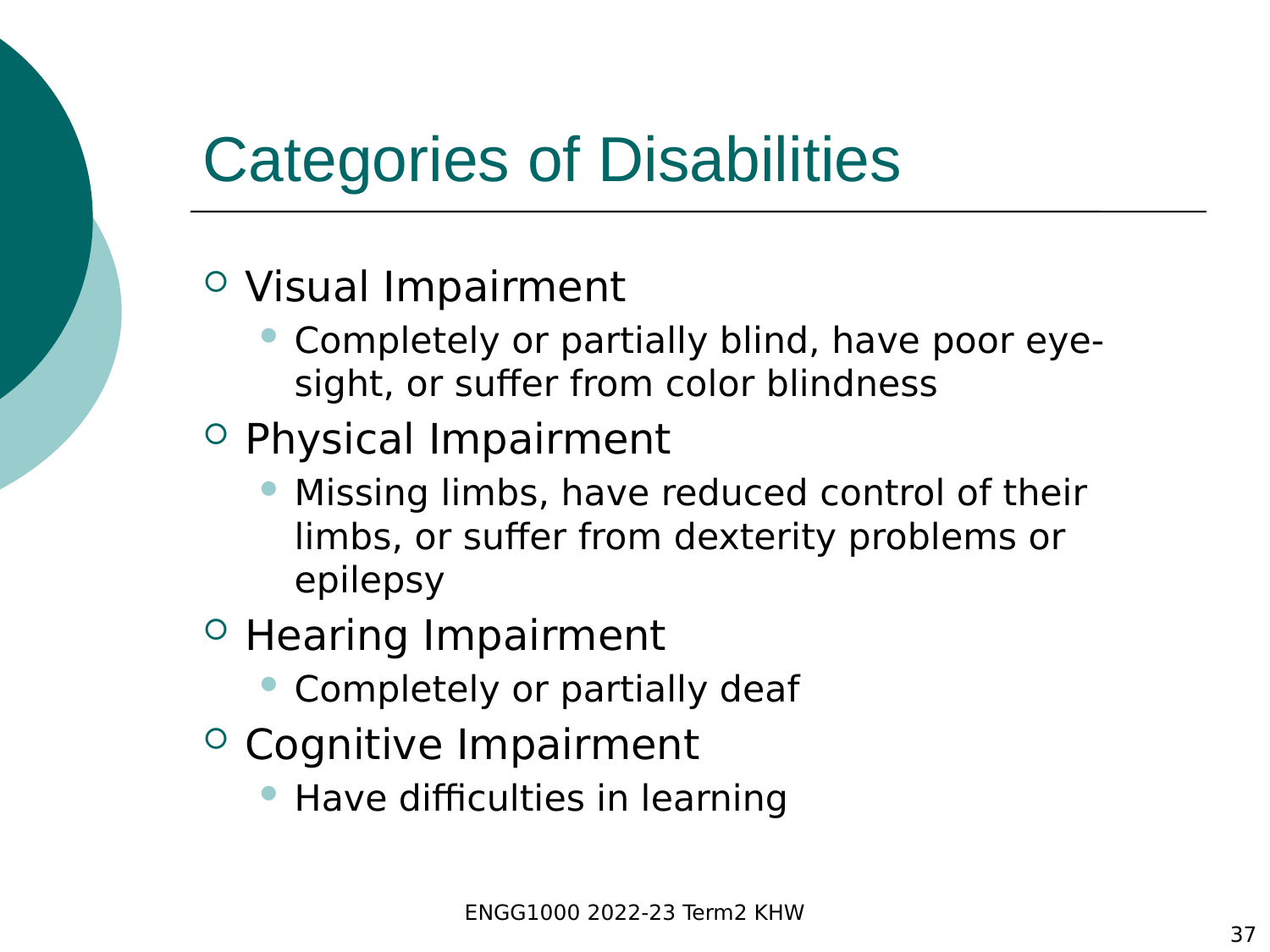

# Categories of Disabilities
Visual Impairment
Completely or partially blind, have poor eye-sight, or suffer from color blindness
Physical Impairment
Missing limbs, have reduced control of their limbs, or suffer from dexterity problems or epilepsy
Hearing Impairment
Completely or partially deaf
Cognitive Impairment
Have difficulties in learning
ENGG1000 2022-23 Term2 KHW
37